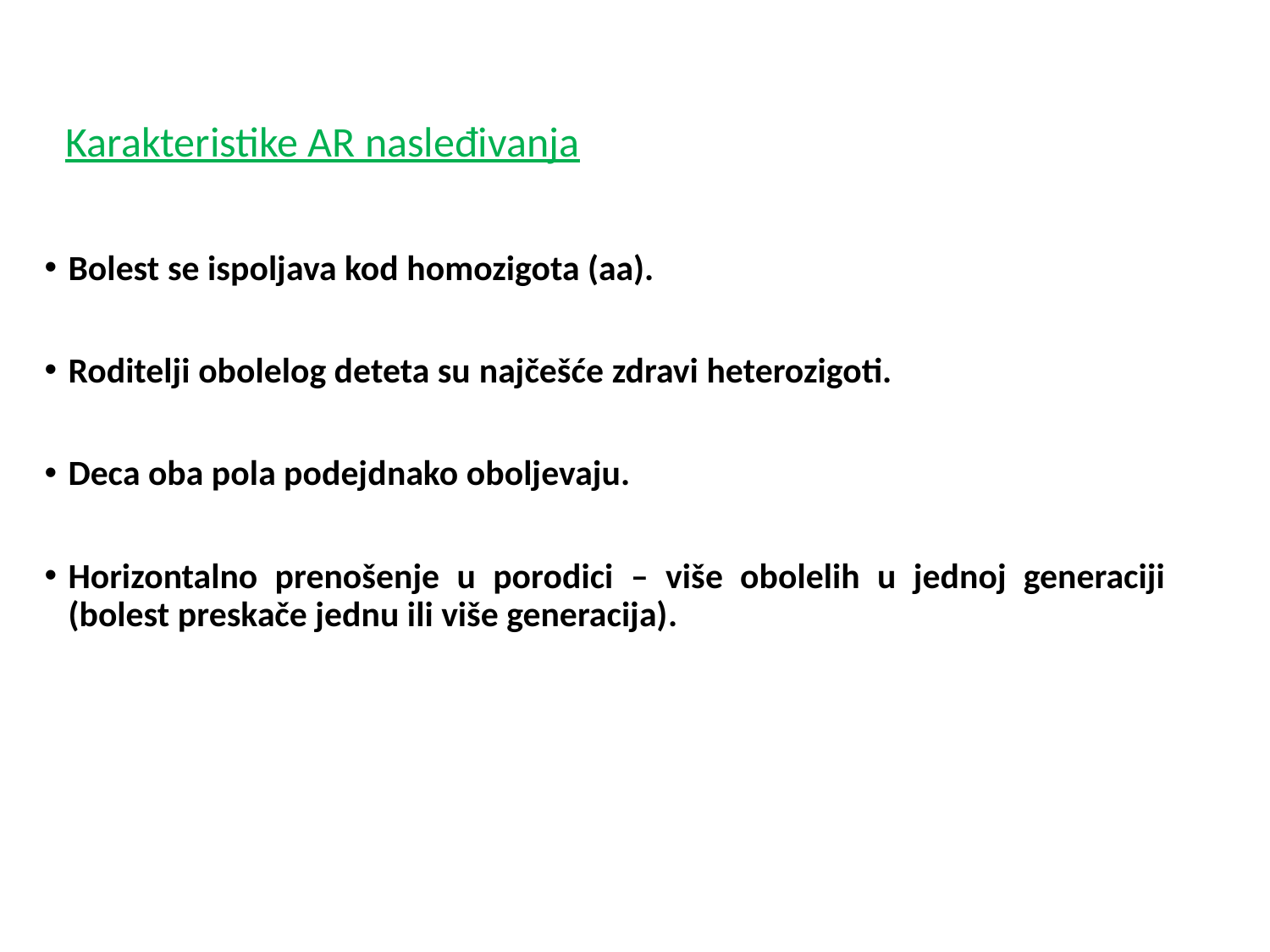

# Karakteristike AR nasleđivanja
Bolest se ispoljava kod homozigota (aa).

Roditelji obolelog deteta su najčešće zdravi heterozigoti.

Deca oba pola podejdnako oboljevaju.

Horizontalno prenošenje u porodici – više obolelih u jednoj generaciji (bolest preskače jednu ili više generacija).